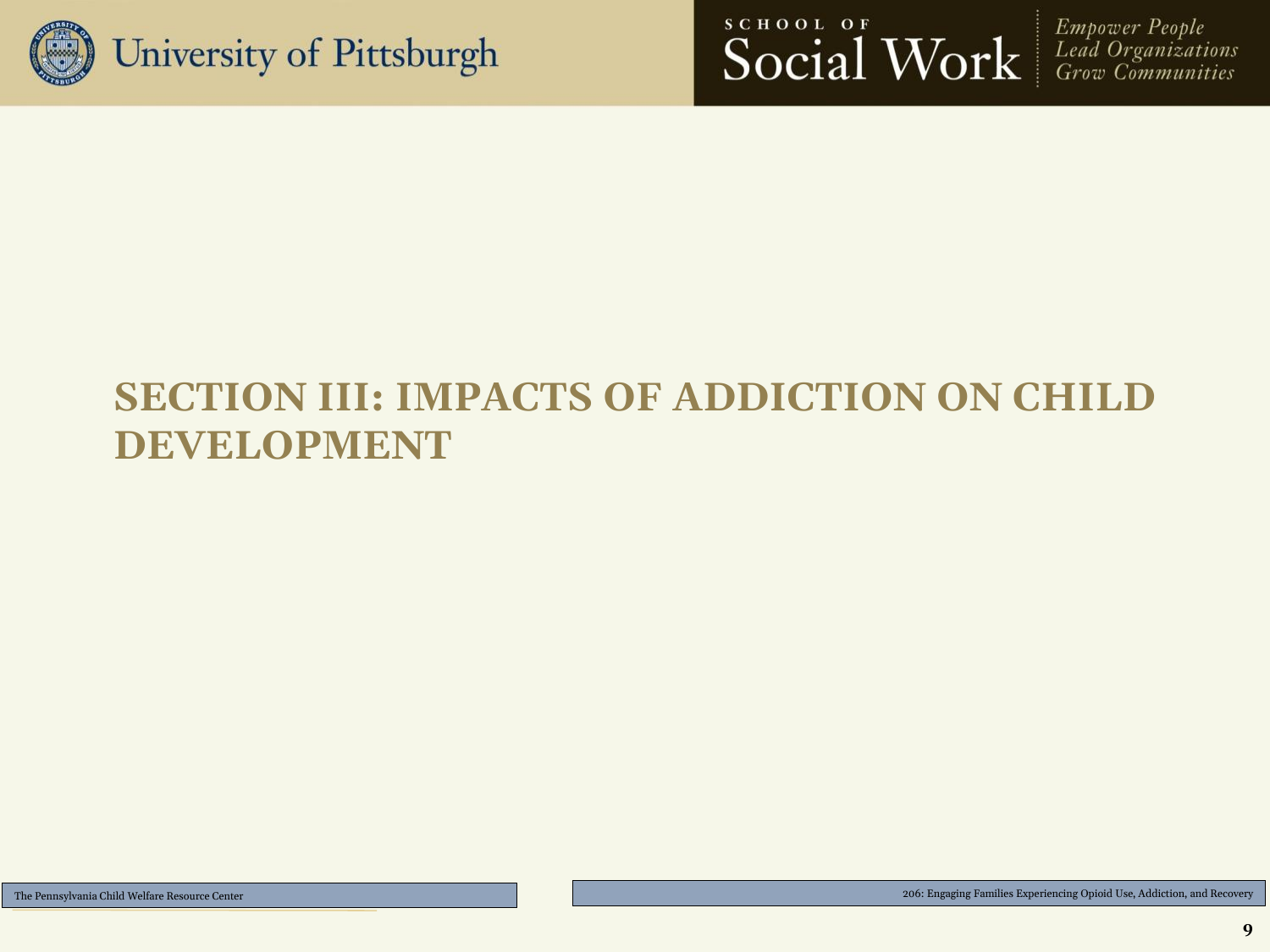

# Section iiI: impacts of addiction on child development
9